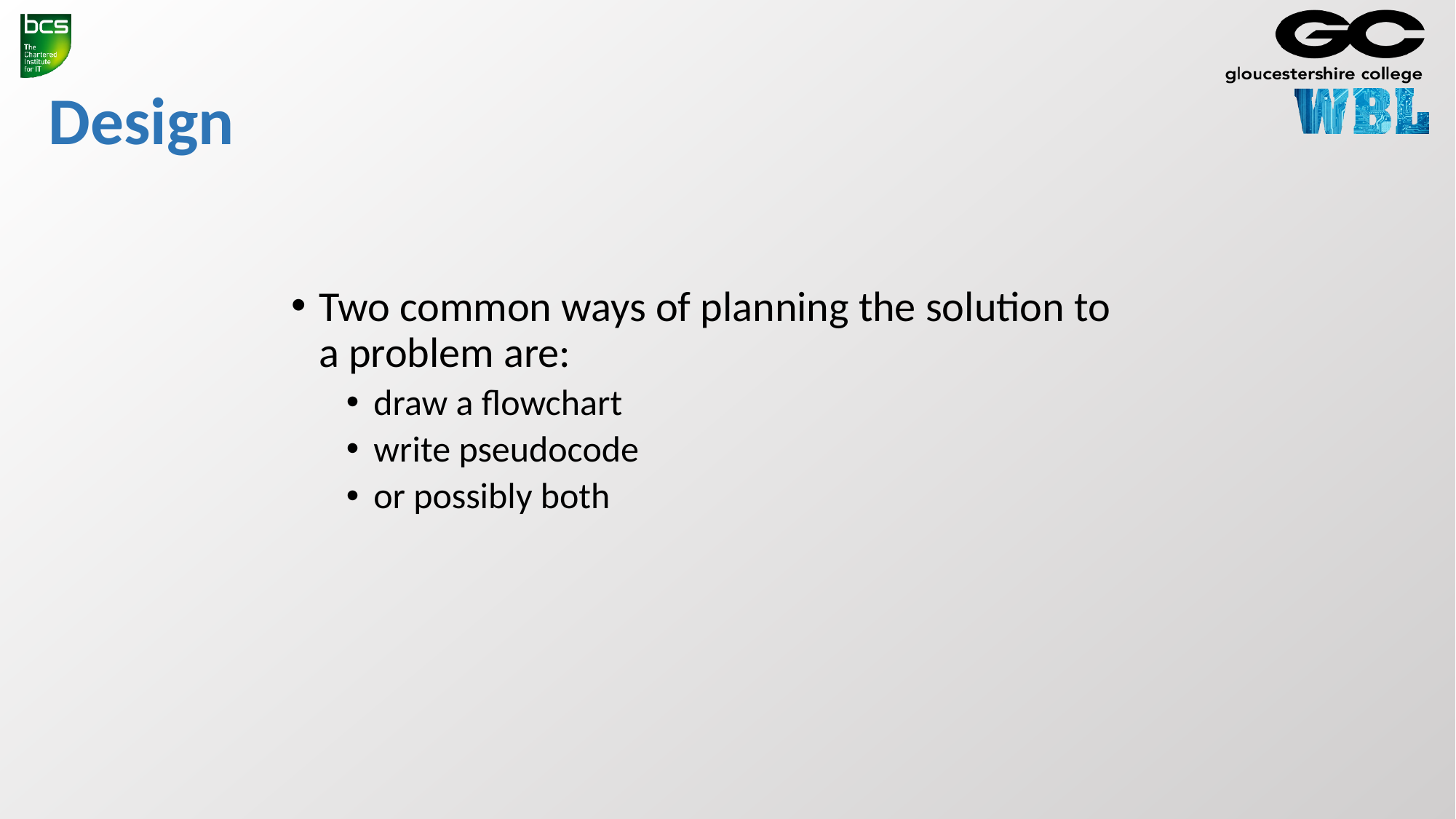

# Design
Two common ways of planning the solution to a problem are:
draw a flowchart
write pseudocode
or possibly both